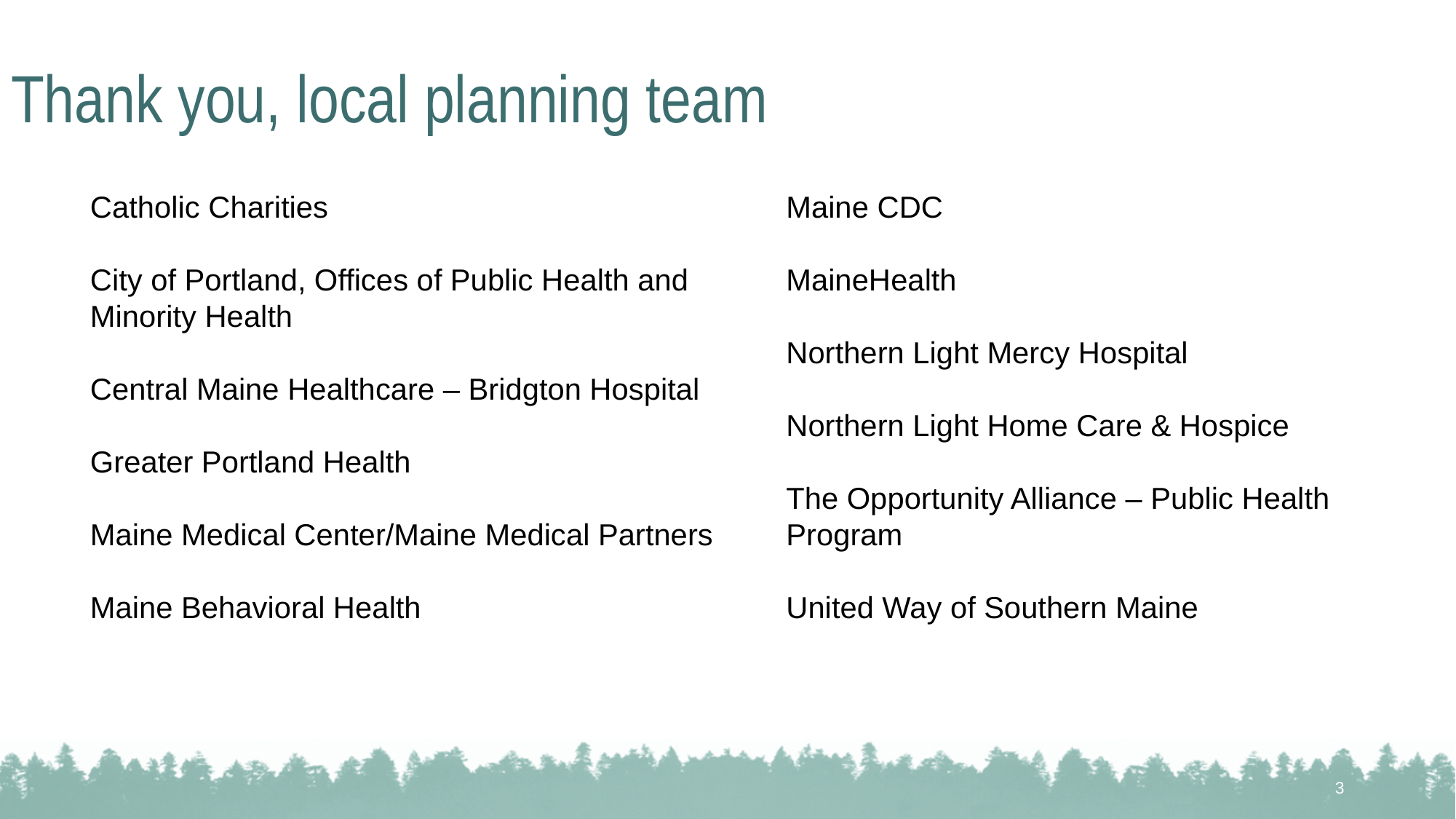

Thank you, local planning team
Catholic Charities

City of Portland, Offices of Public Health and Minority Health

Central Maine Healthcare – Bridgton Hospital

Greater Portland Health

Maine Medical Center/Maine Medical Partners

Maine Behavioral Health
Maine CDC

MaineHealth

Northern Light Mercy Hospital

Northern Light Home Care & Hospice

The Opportunity Alliance – Public Health Program

United Way of Southern Maine
3